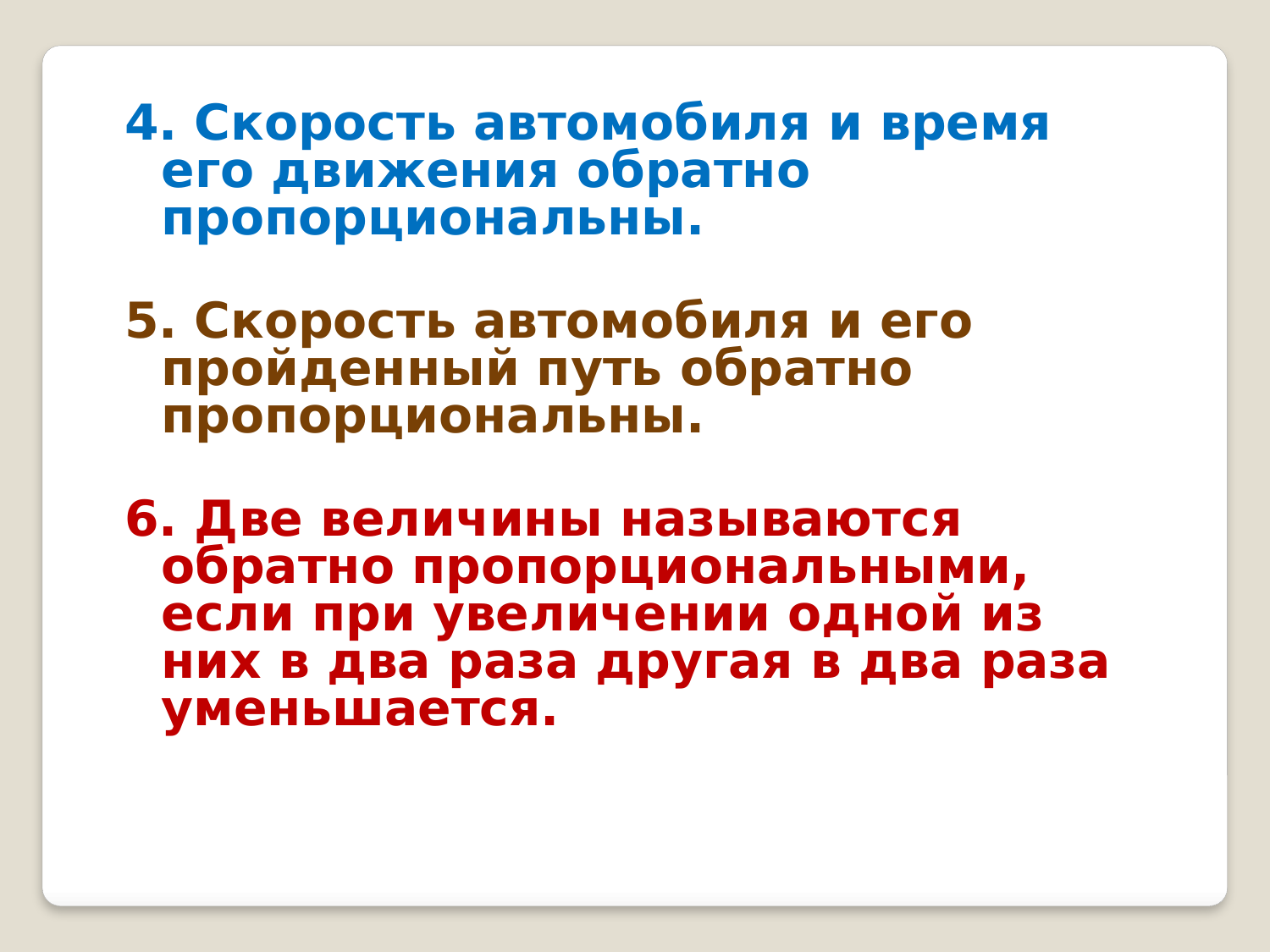

4. Скорость автомобиля и время его движения обратно пропорциональны.

5. Скорость автомобиля и его пройденный путь обратно пропорциональны.

6. Две величины называются обратно пропорциональными, если при увеличении одной из них в два раза другая в два раза уменьшается.